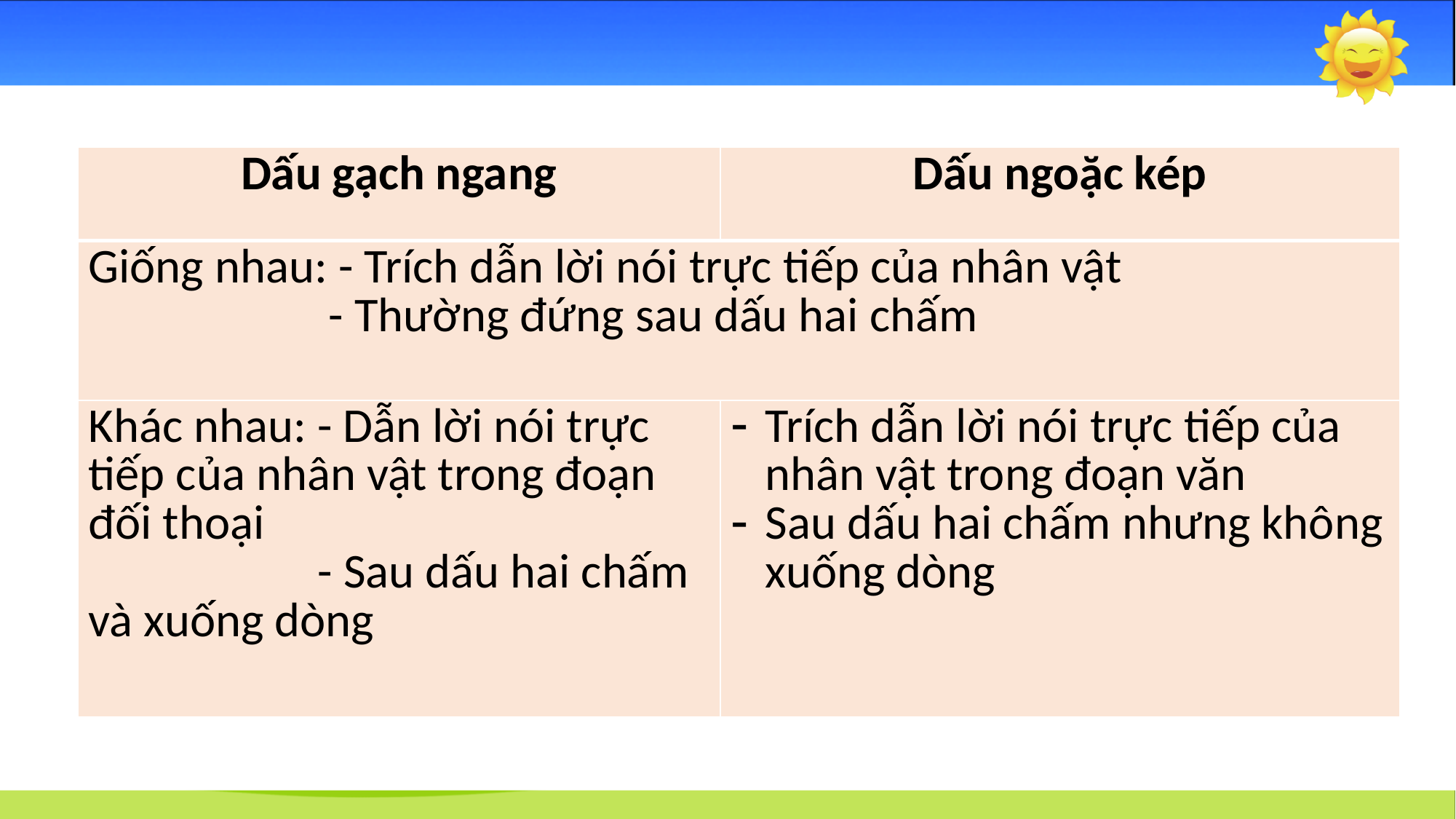

| Dấu gạch ngang | Dấu ngoặc kép |
| --- | --- |
| Giống nhau: - Trích dẫn lời nói trực tiếp của nhân vật - Thường đứng sau dấu hai chấm |  |
| Khác nhau: - Dẫn lời nói trực tiếp của nhân vật trong đoạn đối thoại - Sau dấu hai chấm và xuống dòng | Trích dẫn lời nói trực tiếp của nhân vật trong đoạn văn Sau dấu hai chấm nhưng không xuống dòng |